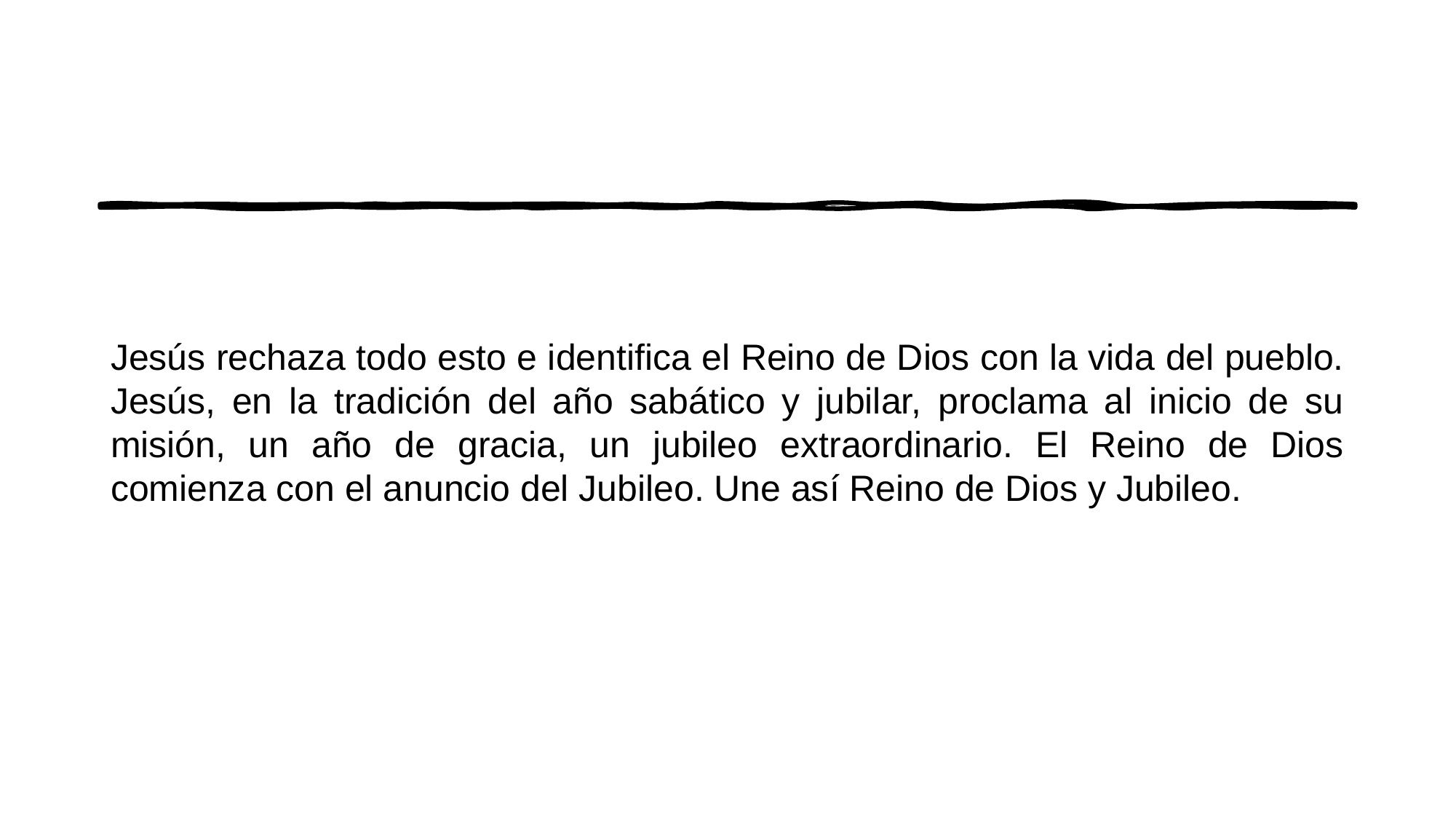

#

Jesús rechaza todo esto e identifica el Reino de Dios con la vida del pueblo. Jesús, en la tradición del año sabático y jubilar, proclama al inicio de su misión, un año de gracia, un jubileo extraordinario. El Reino de Dios comienza con el anuncio del Jubileo. Une así Reino de Dios y Jubileo.